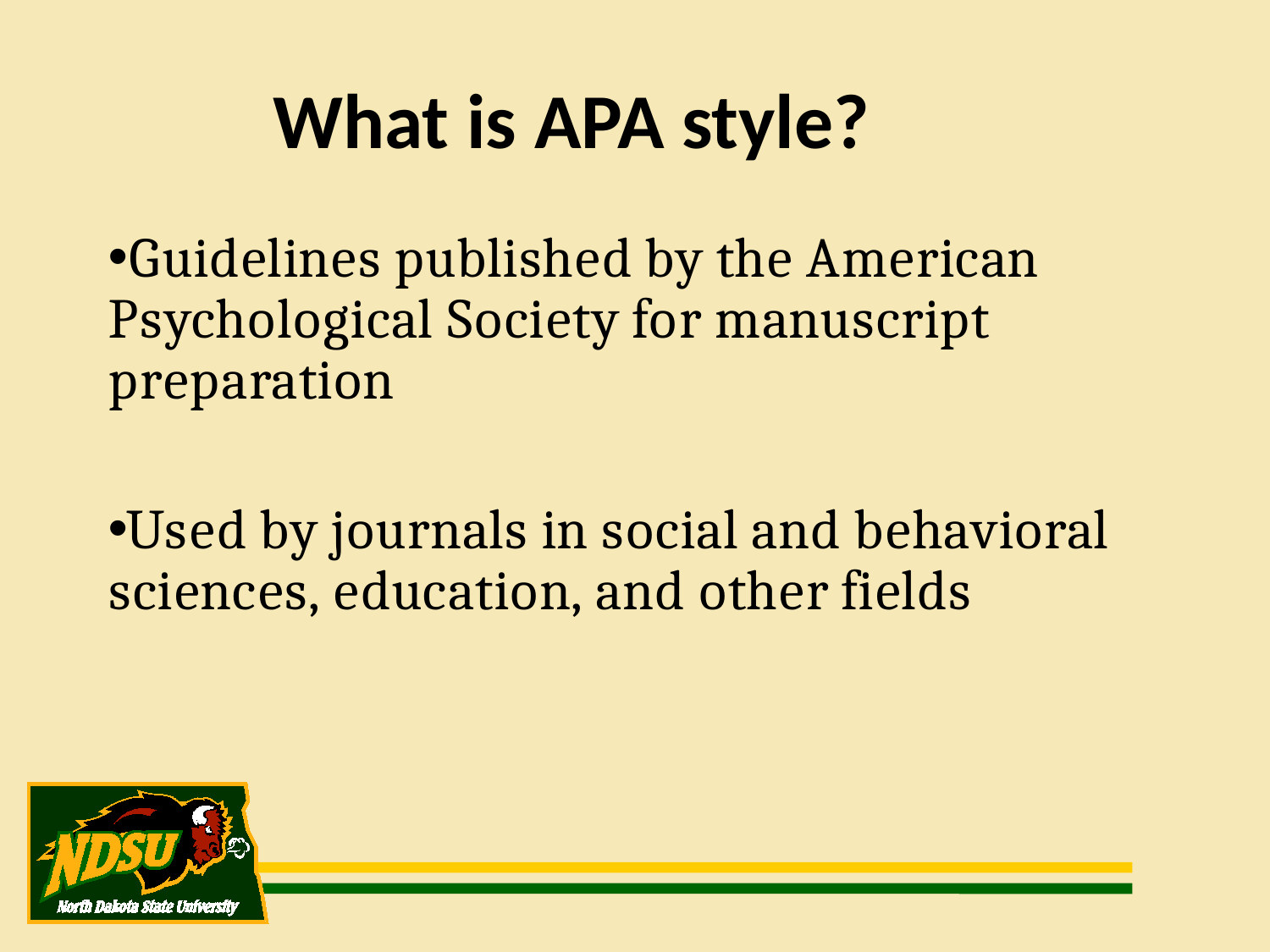

What is APA style?
Guidelines published by the American Psychological Society for manuscript preparation

Used by journals in social and behavioral sciences, education, and other fields